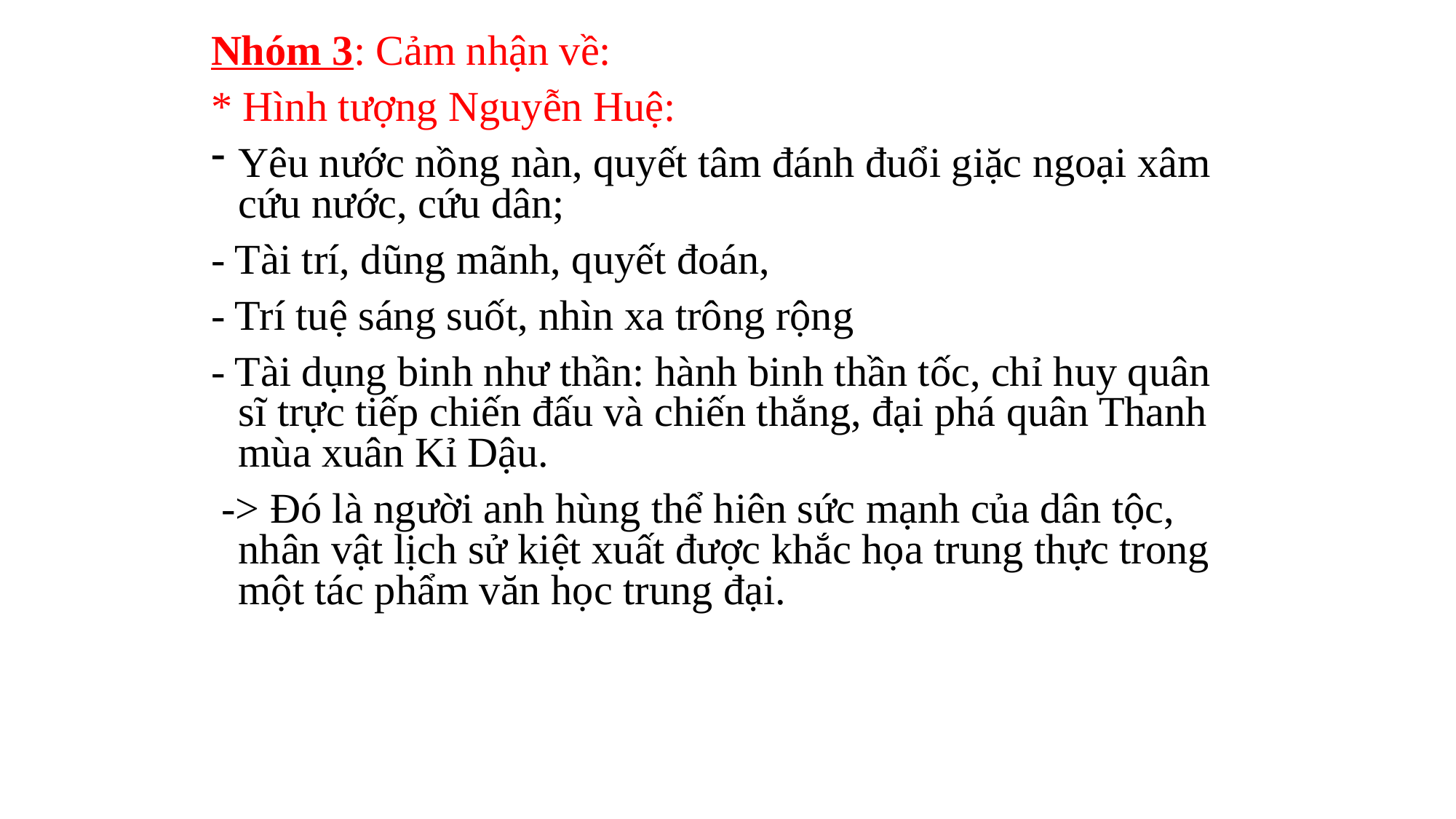

Nhóm 3: Cảm nhận về:
* Hình tượng Nguyễn Huệ:
Yêu nước nồng nàn, quyết tâm đánh đuổi giặc ngoại xâm cứu nước, cứu dân;
- Tài trí, dũng mãnh, quyết đoán,
- Trí tuệ sáng suốt, nhìn xa trông rộng
- Tài dụng binh như thần: hành binh thần tốc, chỉ huy quân sĩ trực tiếp chiến đấu và chiến thắng, đại phá quân Thanh mùa xuân Kỉ Dậu.
 -> Đó là người anh hùng thể hiên sức mạnh của dân tộc, nhân vật lịch sử kiệt xuất được khắc họa trung thực trong một tác phẩm văn học trung đại.